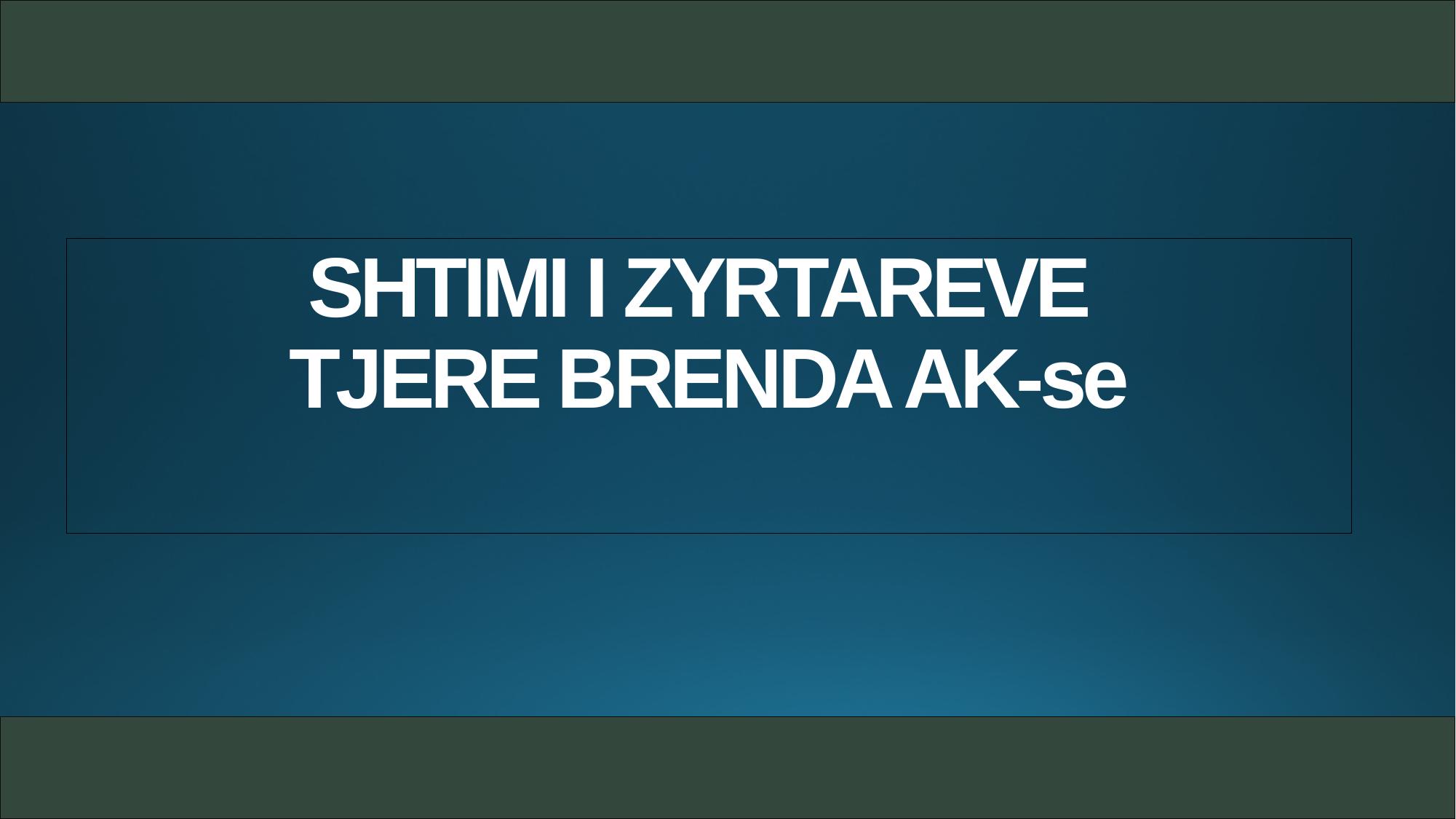

# SHTIMI I ZYRTAREVE TJERE BRENDA AK-se